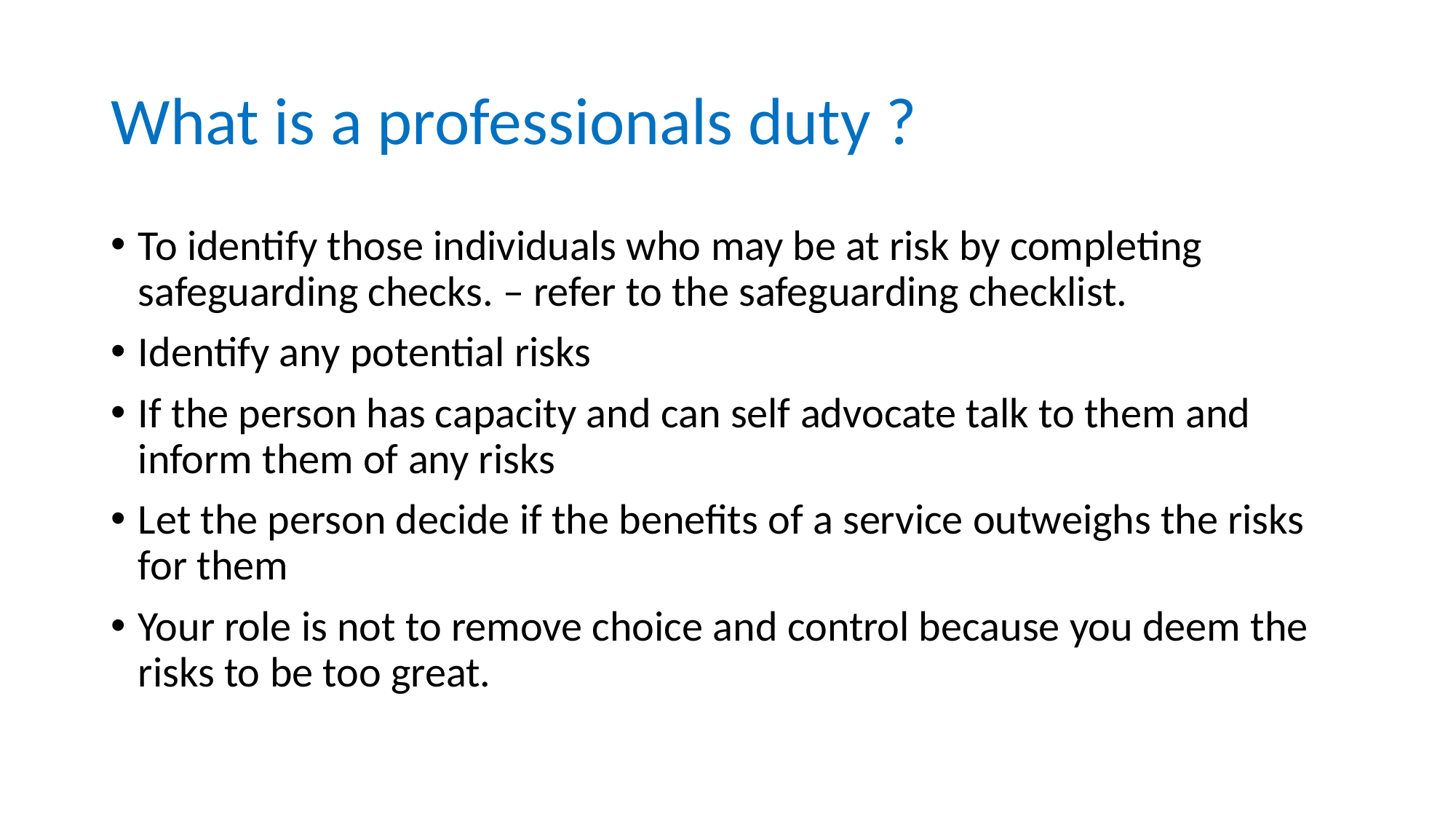

# What is a professionals duty ?
To identify those individuals who may be at risk by completing safeguarding checks. – refer to the safeguarding checklist.
Identify any potential risks
If the person has capacity and can self advocate talk to them and inform them of any risks
Let the person decide if the benefits of a service outweighs the risks for them
Your role is not to remove choice and control because you deem the risks to be too great.